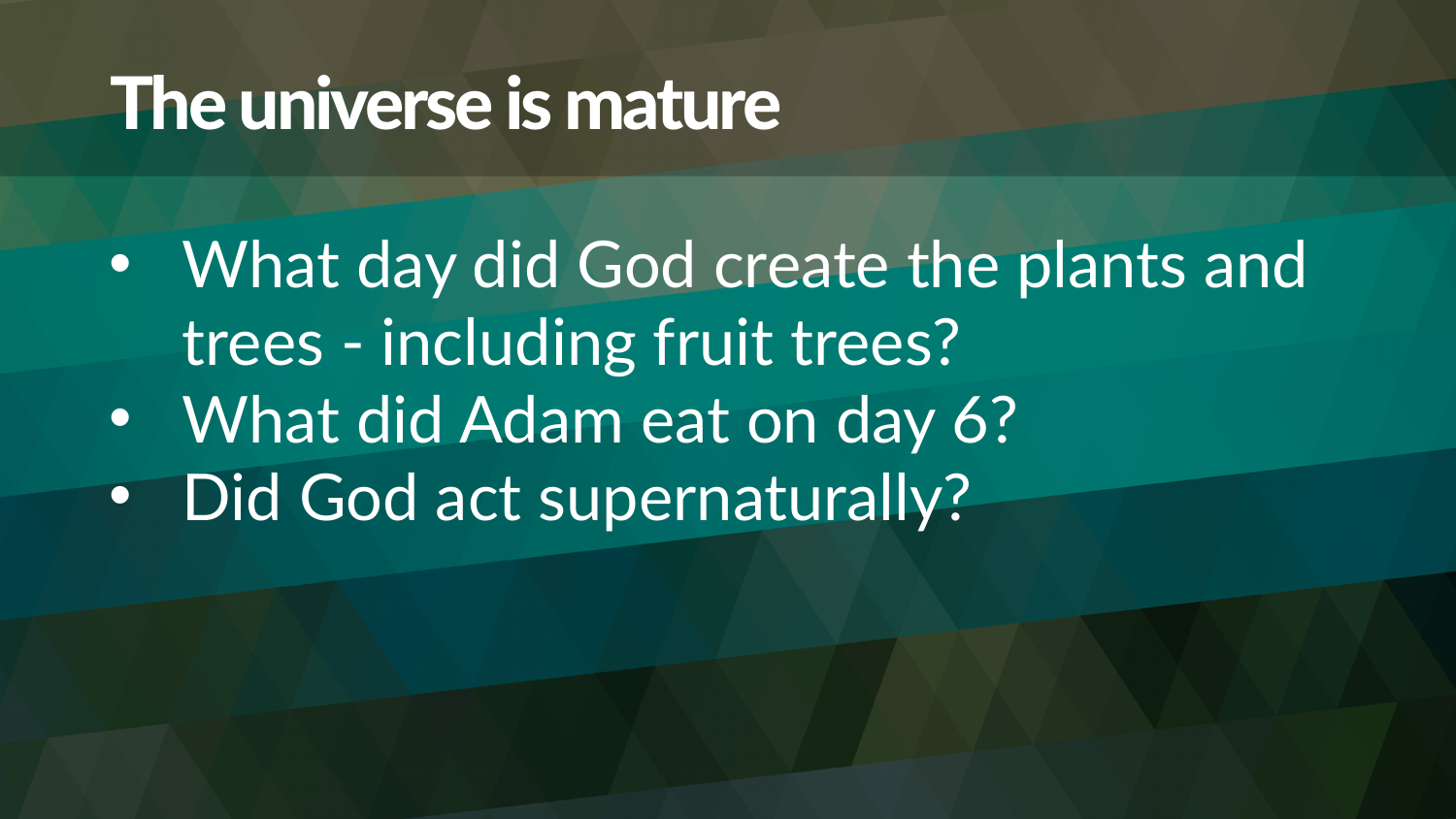

# The universe is mature
What day did God create the plants and trees - including fruit trees?
What did Adam eat on day 6?
Did God act supernaturally?